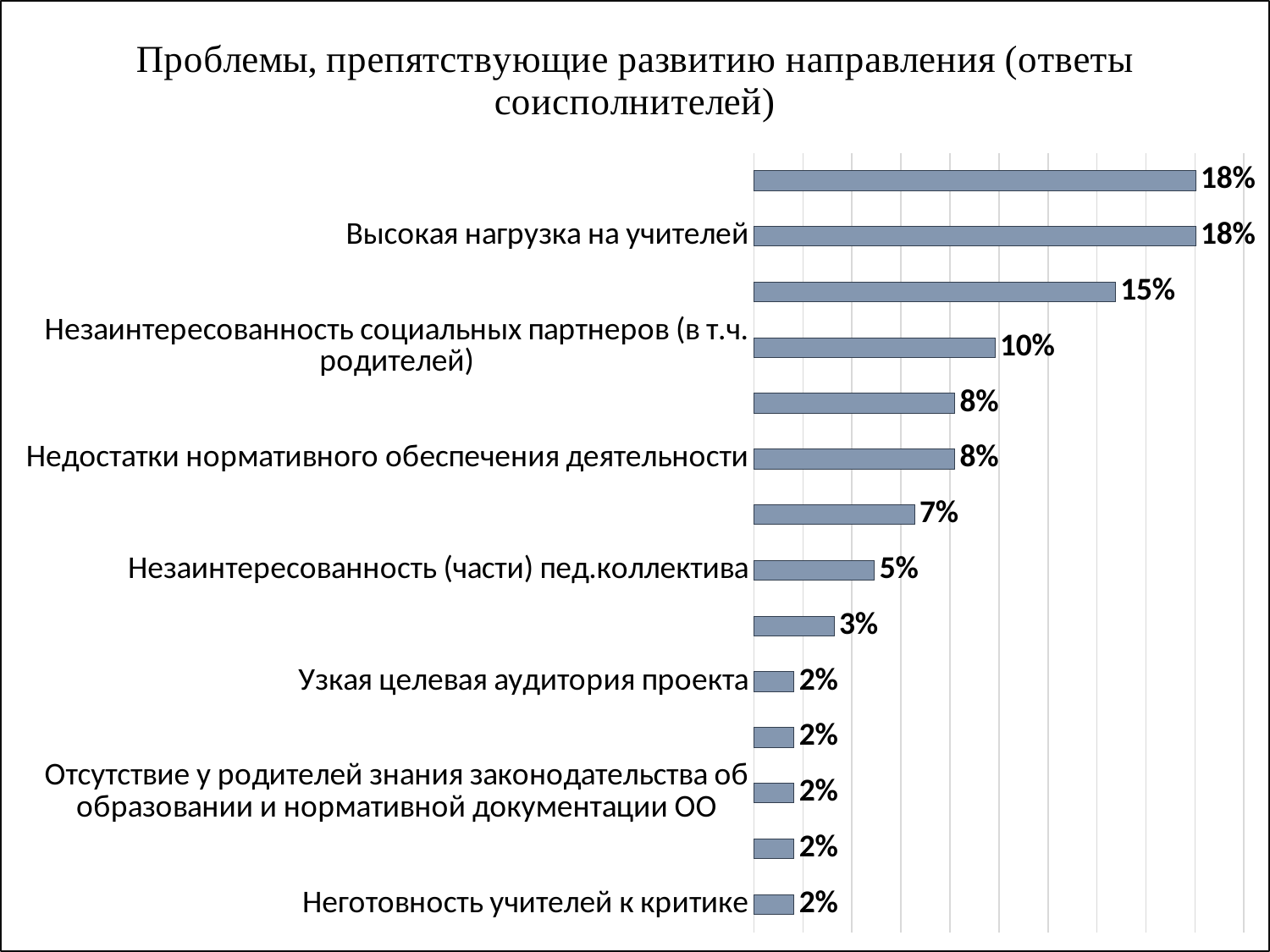

### Chart: Проблемы, препятствующие развитию направления (ответы соисполнителей)

| Category |  |
|---|---|
| Неготовность учителей к критике | 0.01639344262295082 |
| Низкая мотивация обучающихся | 0.01639344262295082 |
| Отсутствие у родителей знания законодательства об образовании и нормативной документации ОО | 0.01639344262295082 |
| Проблема комплектования классов | 0.01639344262295082 |
| Узкая целевая аудитория проекта | 0.01639344262295082 |
| Территориальная удаленность ОО | 0.03278688524590164 |
| Незаинтересованность (части) пед.коллектива | 0.04918032786885246 |
| Нет опыта инновационной деятельности | 0.06557377049180328 |
| Недостатки нормативного обеспечения деятельности | 0.08196721311475409 |
| Необходимо научно-методическое сопровождение | 0.08196721311475409 |
| Незаинтересованность социальных партнеров (в т.ч. родителей) | 0.09836065573770492 |
| Проблема финансирования ОО (в т.ч. устаревание материально-технической базы) | 0.14754098360655737 |
| Высокая нагрузка на учителей | 0.18032786885245902 |
| Недостаточная квалификация педагогов | 0.18032786885245902 |